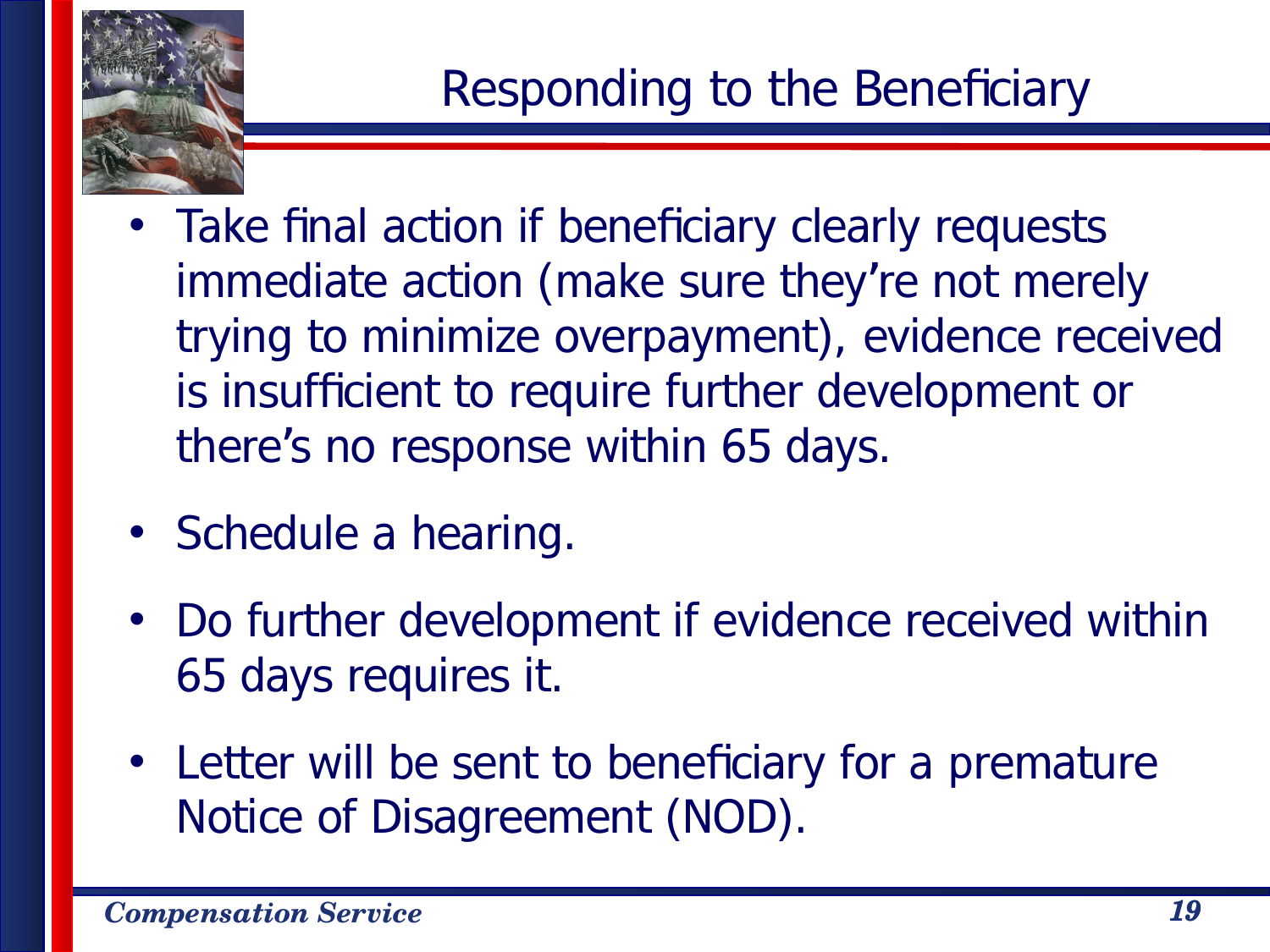

Responding to the Beneficiary
Take final action if beneficiary clearly requests immediate action (make sure they’re not merely trying to minimize overpayment), evidence received is insufficient to require further development or there’s no response within 65 days.
Schedule a hearing.
Do further development if evidence received within 65 days requires it.
Letter will be sent to beneficiary for a premature Notice of Disagreement (NOD).

19
19